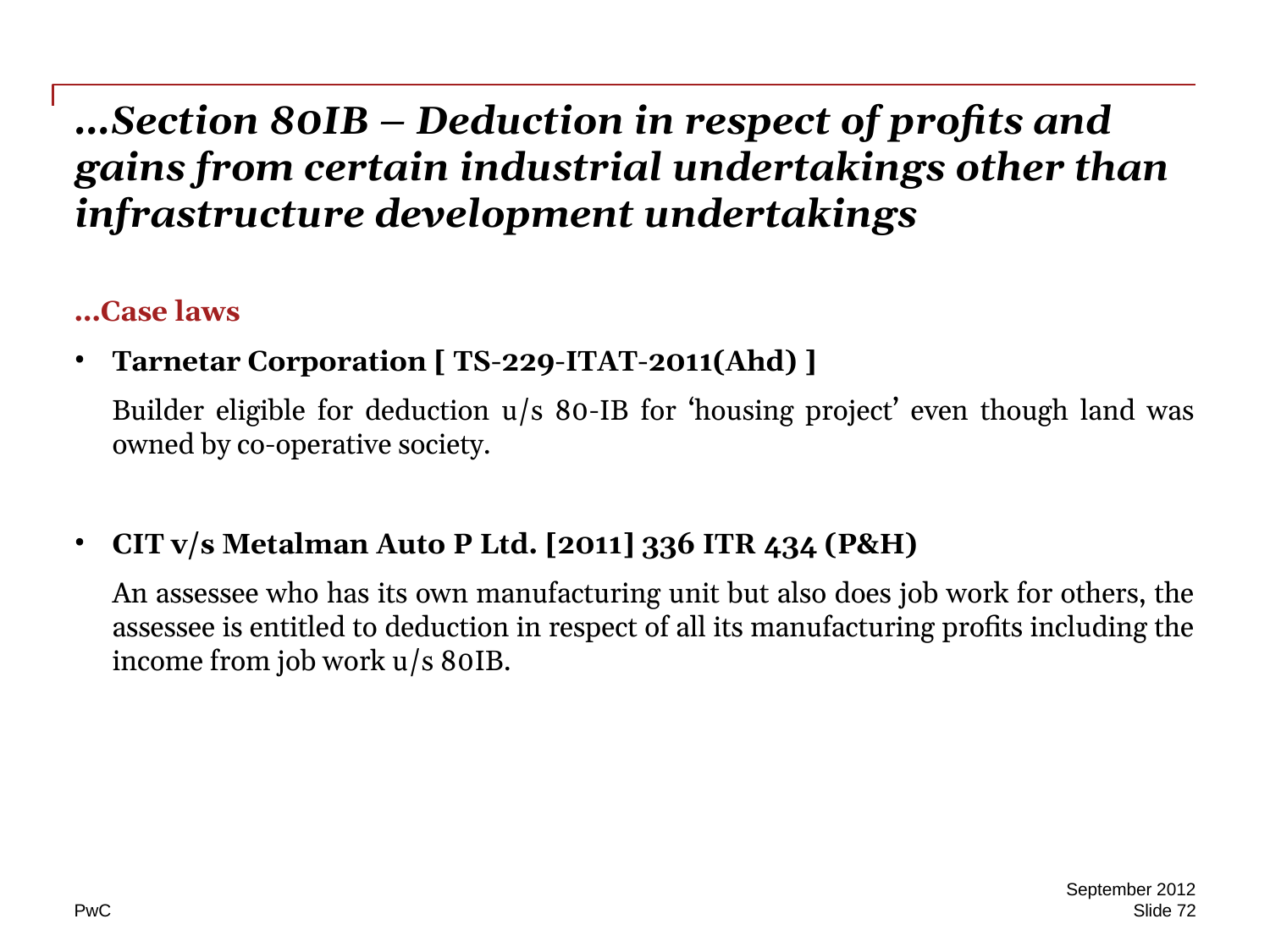

# …Section 80IB – Deduction in respect of profits and gains from certain industrial undertakings other than infrastructure development undertakings

…Case laws
Tarnetar Corporation [ TS-229-ITAT-2011(Ahd) ]
	Builder eligible for deduction u/s 80-IB for ‘housing project’ even though land was owned by co-operative society.

CIT v/s Metalman Auto P Ltd. [2011] 336 ITR 434 (P&H)
	An assessee who has its own manufacturing unit but also does job work for others, the assessee is entitled to deduction in respect of all its manufacturing profits including the income from job work u/s 80IB.

September 2012
Slide 72